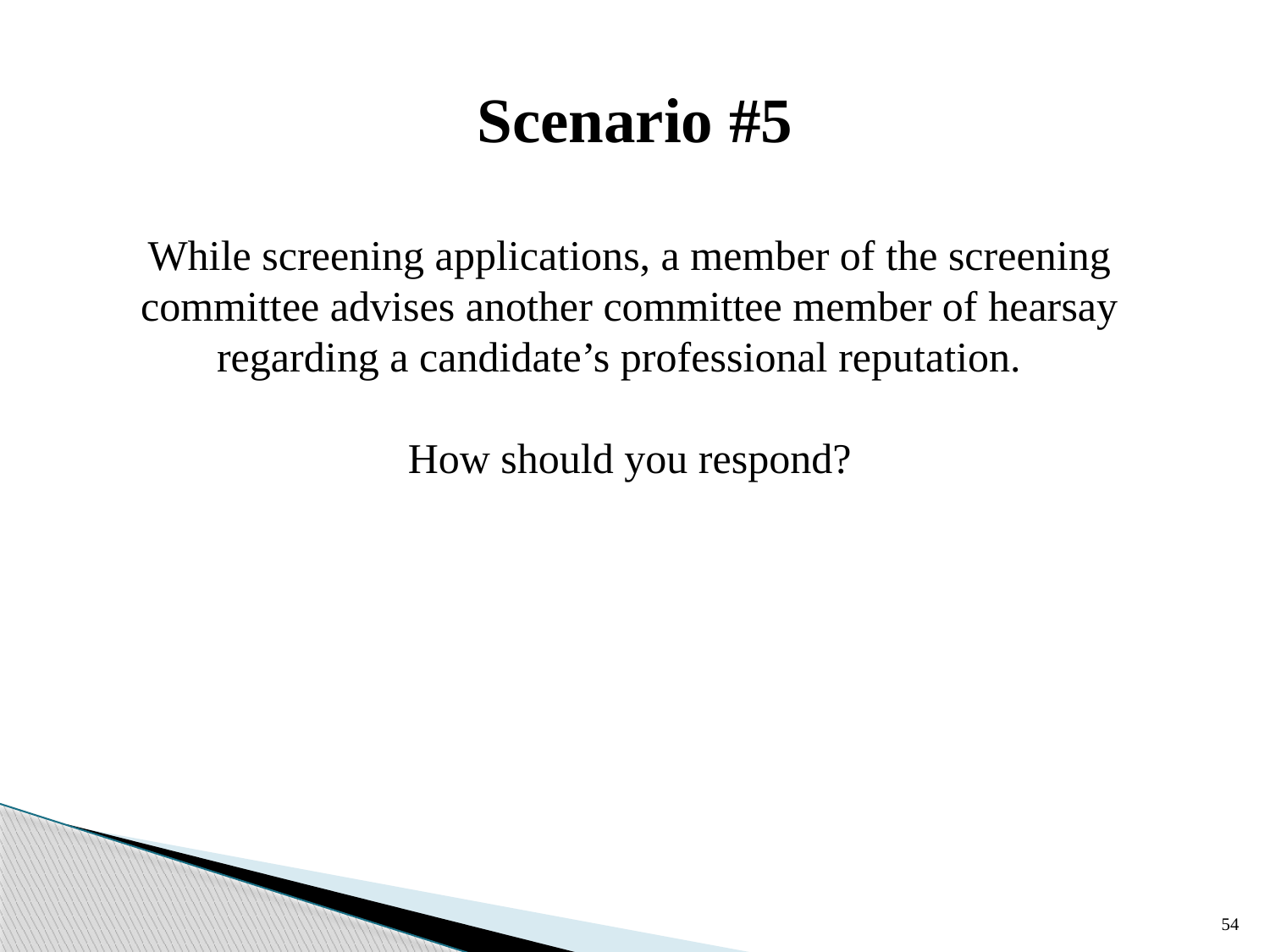

# Scenario #5
While screening applications, a member of the screening committee advises another committee member of hearsay regarding a candidate’s professional reputation.

How should you respond?
54